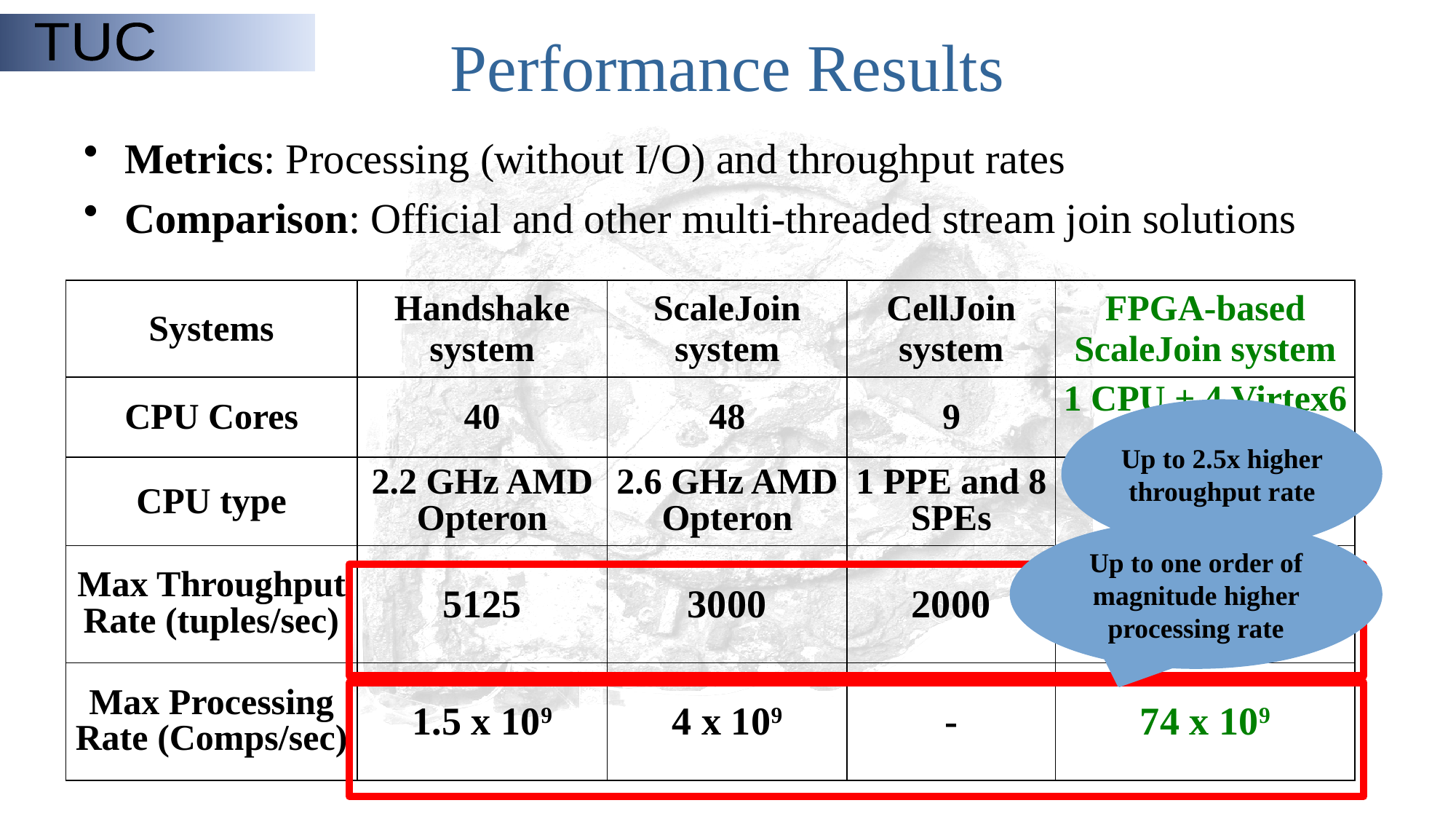

# Performance Results
Metrics: Processing (without I/O) and throughput rates
Comparison: Official and other multi-threaded stream join solutions

| Systems | Handshake system | ScaleJoin system | CellJoin system | FPGA-based ScaleJoin system |
| --- | --- | --- | --- | --- |
| CPU Cores | 40 | 48 | 9 | 1 CPU + 4 Virtex6 FPGAs |
| CPU type | 2.2 GHz AMD Opteron | 2.6 GHz AMD Opteron | 1 PPE and 8 SPEs | 2.13 GHz Intel Xeon |
| Max Throughput Rate (tuples/sec) | 5125 | 3000 | 2000 | 12800 |
| Max Processing Rate (Comps/sec) | 1.5 x 109 | 4 x 109 | - | 74 x 109 |
Up to 2.5x higher throughput rate
Up to one order of magnitude higher processing rate